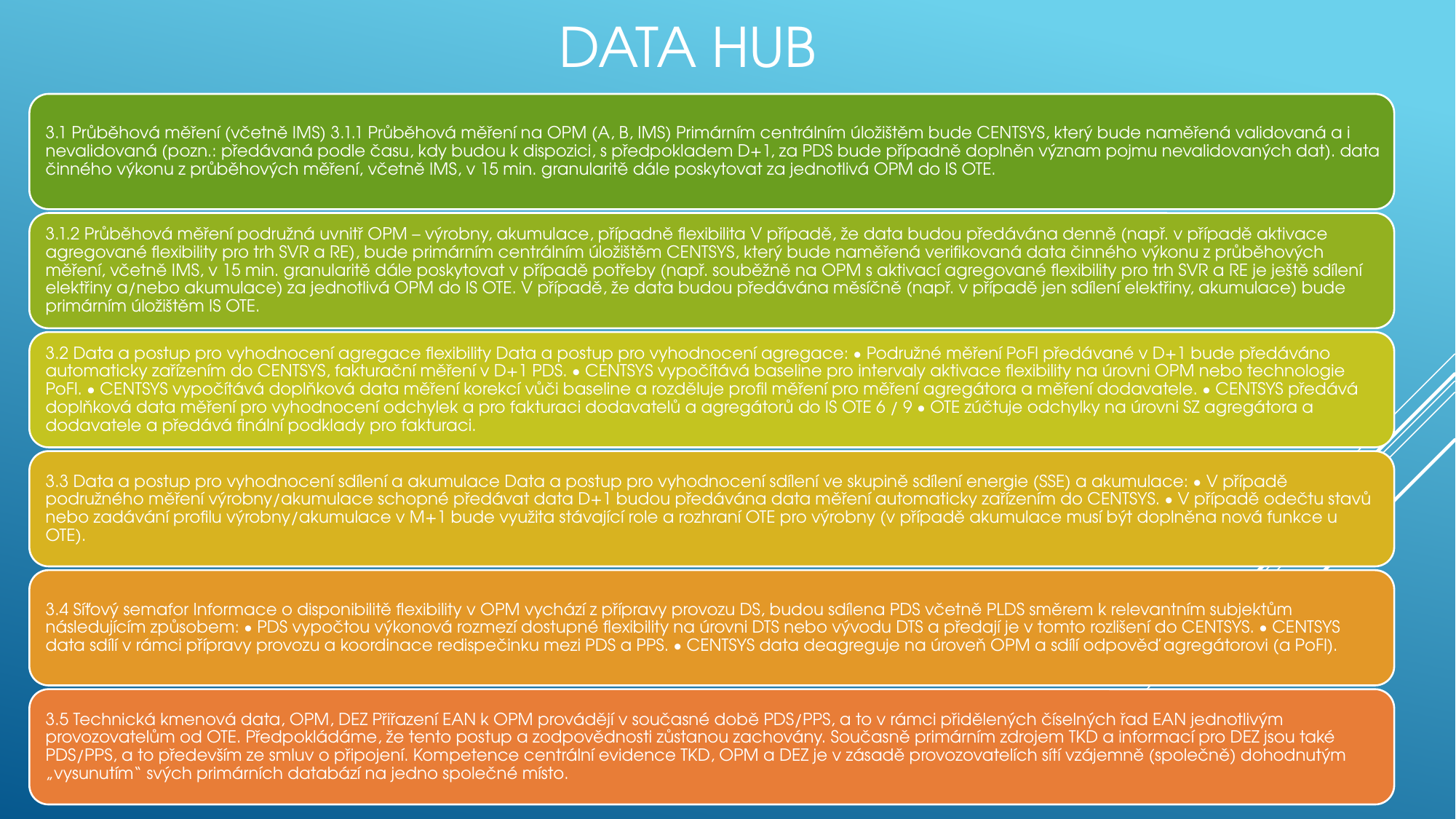

# Data HUB
3.1 Průběhová měření (včetně IMS) 3.1.1 Průběhová měření na OPM (A, B, IMS) Primárním centrálním úložištěm bude CENTSYS, který bude naměřená validovaná a i nevalidovaná (pozn.: předávaná podle času, kdy budou k dispozici, s předpokladem D+1, za PDS bude případně doplněn význam pojmu nevalidovaných dat). data činného výkonu z průběhových měření, včetně IMS, v 15 min. granularitě dále poskytovat za jednotlivá OPM do IS OTE.
3.1.2 Průběhová měření podružná uvnitř OPM – výrobny, akumulace, případně flexibilita V případě, že data budou předávána denně (např. v případě aktivace agregované flexibility pro trh SVR a RE), bude primárním centrálním úložištěm CENTSYS, který bude naměřená verifikovaná data činného výkonu z průběhových měření, včetně IMS, v 15 min. granularitě dále poskytovat v případě potřeby (např. souběžně na OPM s aktivací agregované flexibility pro trh SVR a RE je ještě sdílení elektřiny a/nebo akumulace) za jednotlivá OPM do IS OTE. V případě, že data budou předávána měsíčně (např. v případě jen sdílení elektřiny, akumulace) bude primárním úložištěm IS OTE.
3.2 Data a postup pro vyhodnocení agregace flexibility Data a postup pro vyhodnocení agregace: • Podružné měření PoFl předávané v D+1 bude předáváno automaticky zařízením do CENTSYS, fakturační měření v D+1 PDS. • CENTSYS vypočítává baseline pro intervaly aktivace flexibility na úrovni OPM nebo technologie PoFl. • CENTSYS vypočítává doplňková data měření korekcí vůči baseline a rozděluje profil měření pro měření agregátora a měření dodavatele. • CENTSYS předává doplňková data měření pro vyhodnocení odchylek a pro fakturaci dodavatelů a agregátorů do IS OTE 6 / 9 • OTE zúčtuje odchylky na úrovni SZ agregátora a dodavatele a předává finální podklady pro fakturaci.
3.3 Data a postup pro vyhodnocení sdílení a akumulace Data a postup pro vyhodnocení sdílení ve skupině sdílení energie (SSE) a akumulace: • V případě podružného měření výrobny/akumulace schopné předávat data D+1 budou předávána data měření automaticky zařízením do CENTSYS. • V případě odečtu stavů nebo zadávání profilu výrobny/akumulace v M+1 bude využita stávající role a rozhraní OTE pro výrobny (v případě akumulace musí být doplněna nová funkce u OTE).
3.4 Síťový semafor Informace o disponibilitě flexibility v OPM vychází z přípravy provozu DS, budou sdílena PDS včetně PLDS směrem k relevantním subjektům následujícím způsobem: • PDS vypočtou výkonová rozmezí dostupné flexibility na úrovni DTS nebo vývodu DTS a předají je v tomto rozlišení do CENTSYS. • CENTSYS data sdílí v rámci přípravy provozu a koordinace redispečinku mezi PDS a PPS. • CENTSYS data deagreguje na úroveň OPM a sdílí odpověď agregátorovi (a PoFl).
3.5 Technická kmenová data, OPM, DEZ Přiřazení EAN k OPM provádějí v současné době PDS/PPS, a to v rámci přidělených číselných řad EAN jednotlivým provozovatelům od OTE. Předpokládáme, že tento postup a zodpovědnosti zůstanou zachovány. Současně primárním zdrojem TKD a informací pro DEZ jsou také PDS/PPS, a to především ze smluv o připojení. Kompetence centrální evidence TKD, OPM a DEZ je v zásadě provozovatelích sítí vzájemně (společně) dohodnutým „vysunutím“ svých primárních databází na jedno společné místo.